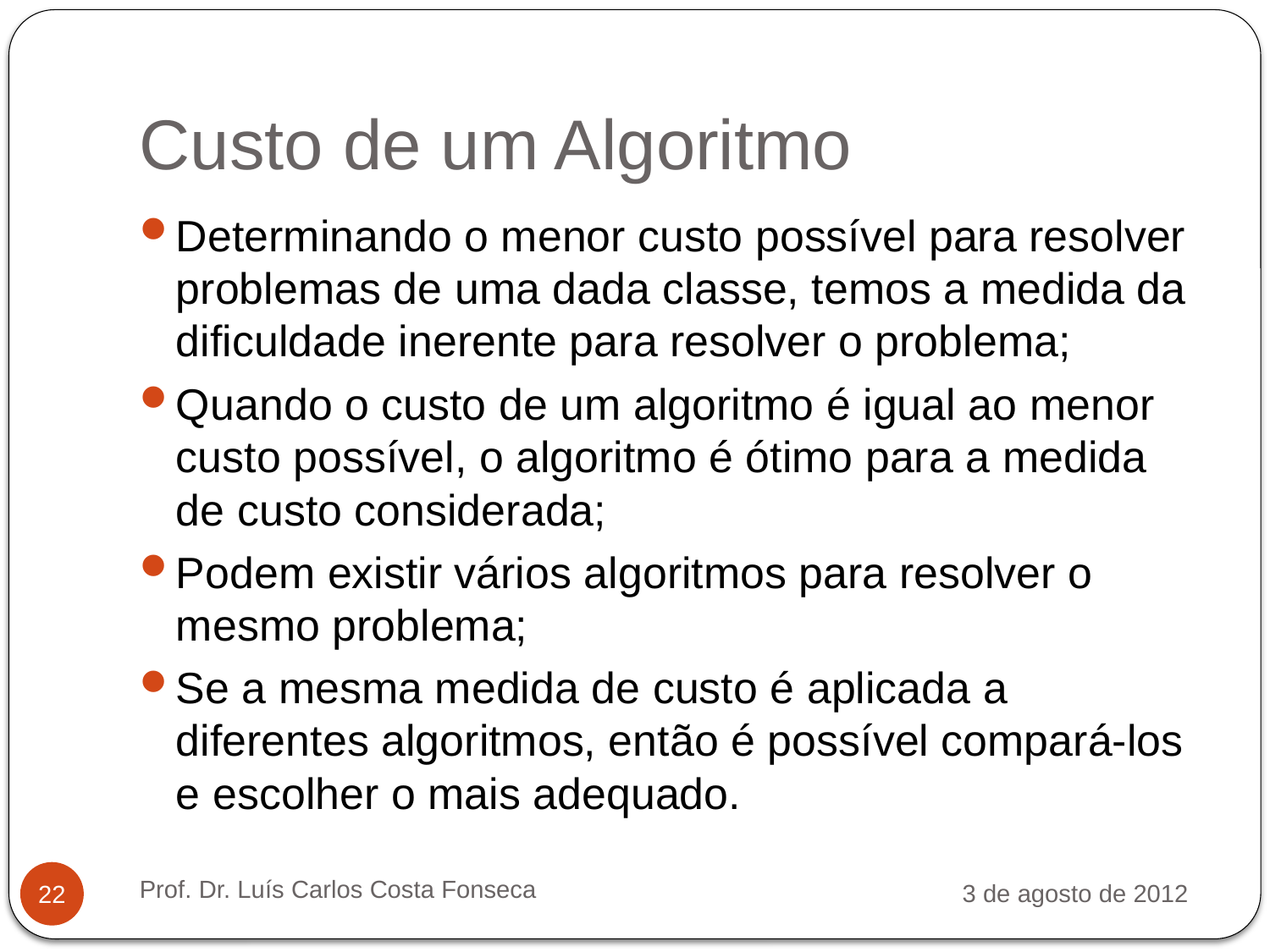

# Custo de um Algoritmo
Determinando o menor custo possível para resolver problemas de uma dada classe, temos a medida da dificuldade inerente para resolver o problema;
Quando o custo de um algoritmo é igual ao menor custo possível, o algoritmo é ótimo para a medida de custo considerada;
Podem existir vários algoritmos para resolver o mesmo problema;
Se a mesma medida de custo é aplicada a diferentes algoritmos, então é possível compará-los e escolher o mais adequado.
Prof. Dr. Luís Carlos Costa Fonseca
3 de agosto de 2012
22